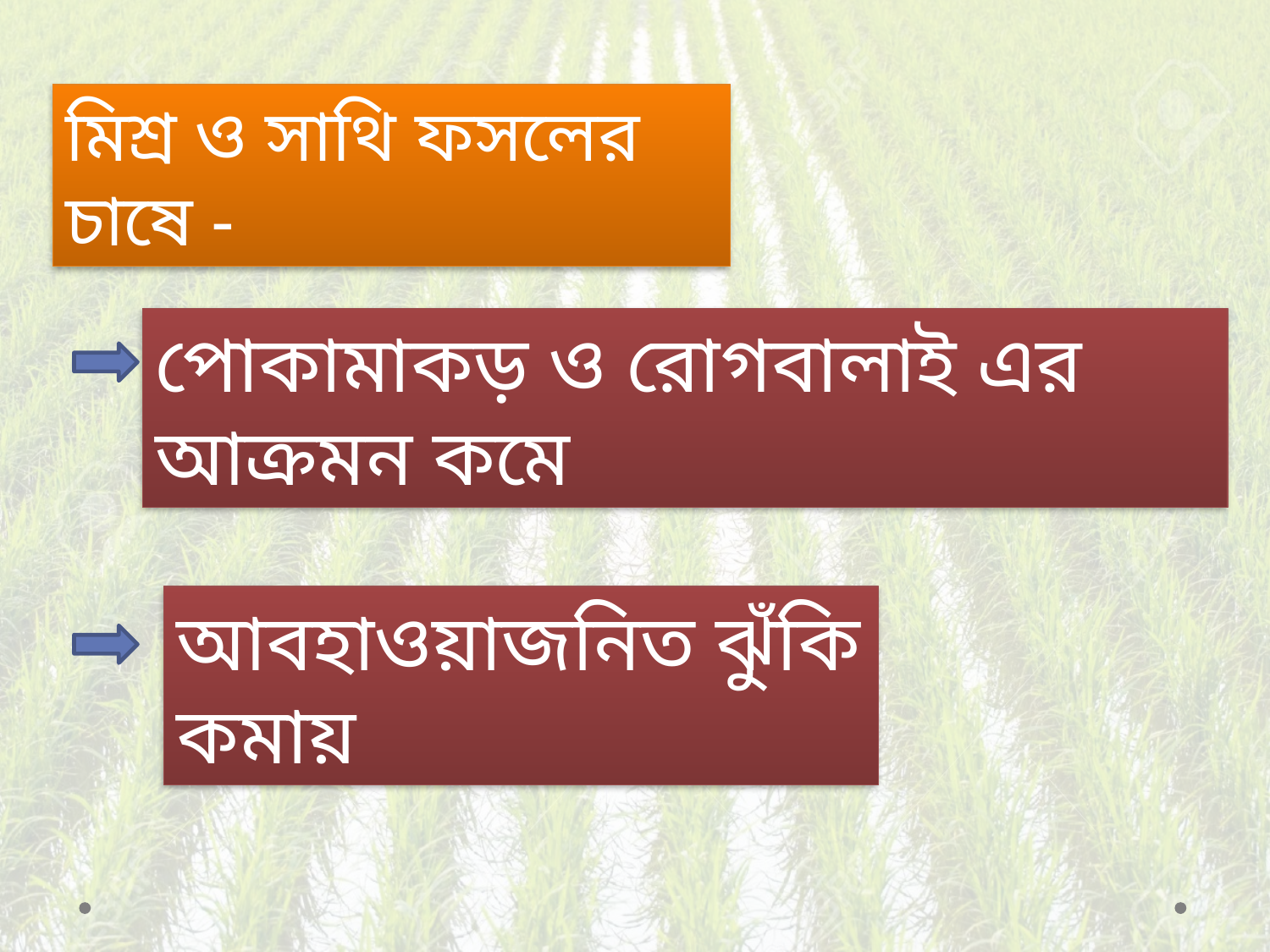

মিশ্র ও সাথি ফসলের চাষে -
পোকামাকড় ও রোগবালাই এর আক্রমন কমে

আবহাওয়াজনিত ঝুঁকি কমায়